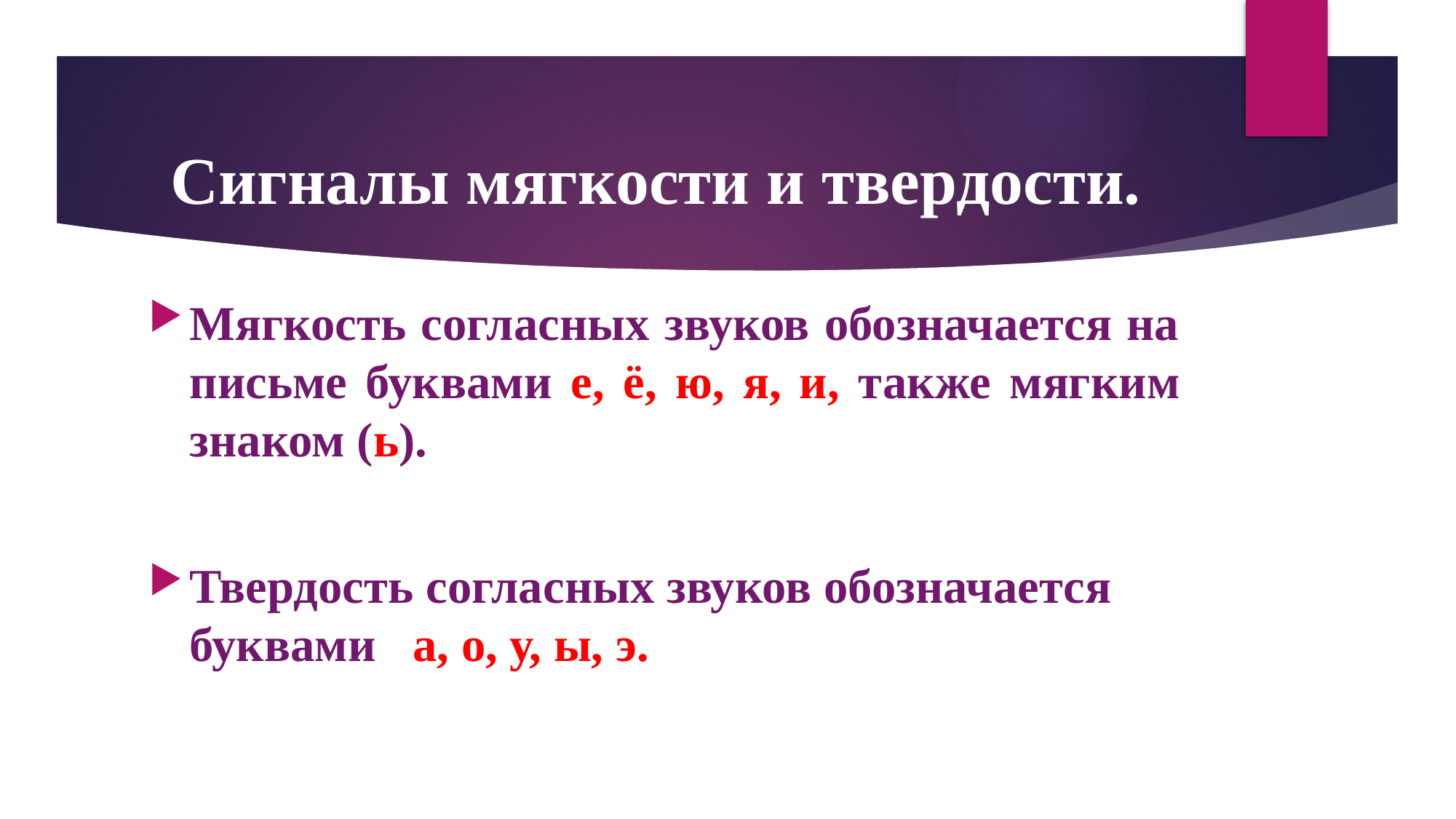

# Сигналы мягкости и твердости.
Мягкость согласных звуков обозначается на письме буквами е, ё, ю, я, и, также мягким знаком (ь).

Твердость согласных звуков обозначается буквами   а, о, у, ы, э.